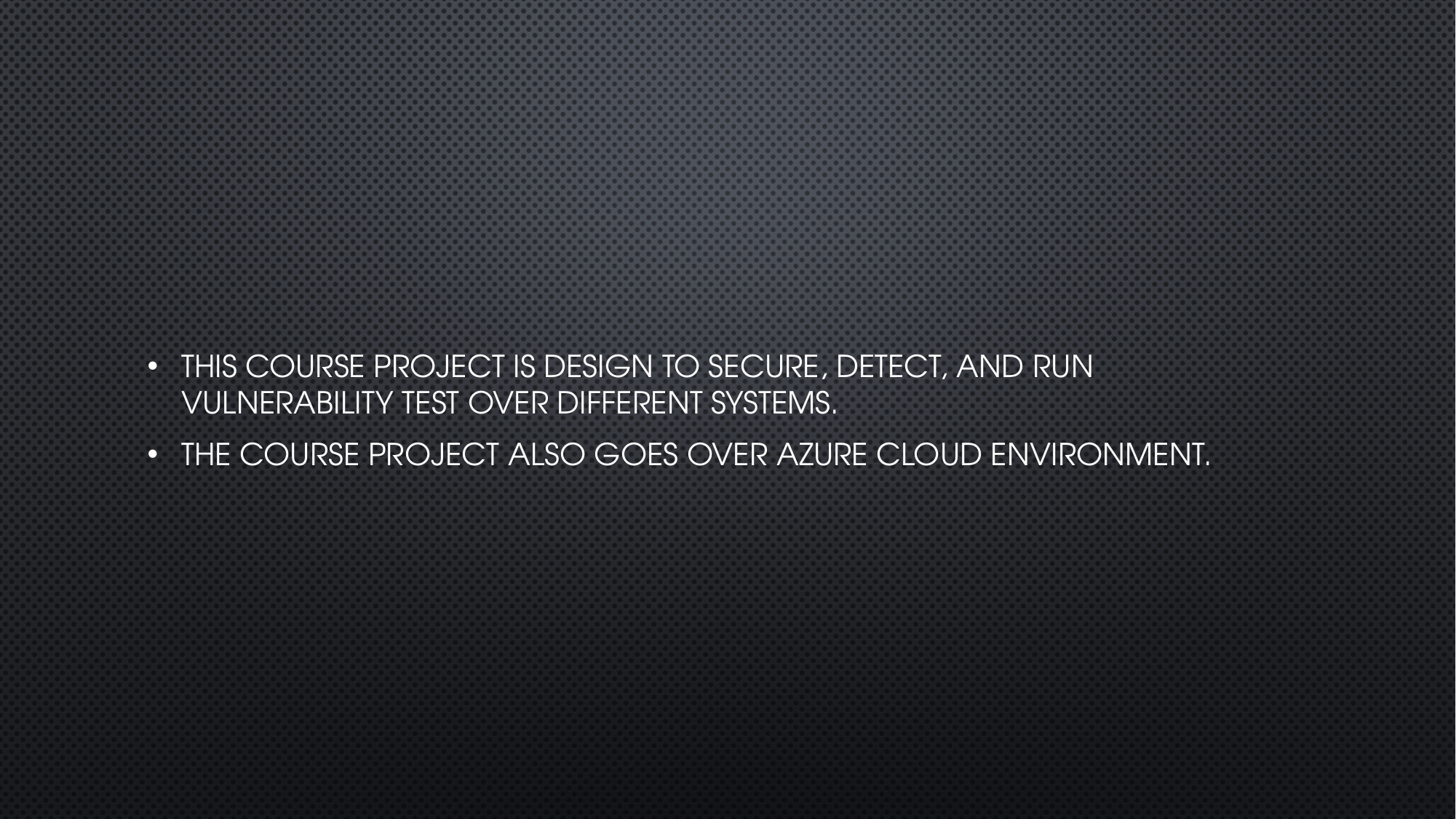

This course project is design to secure, detect, and run vulnerability test over different systems.
The course project also goes over Azure cloud environment.